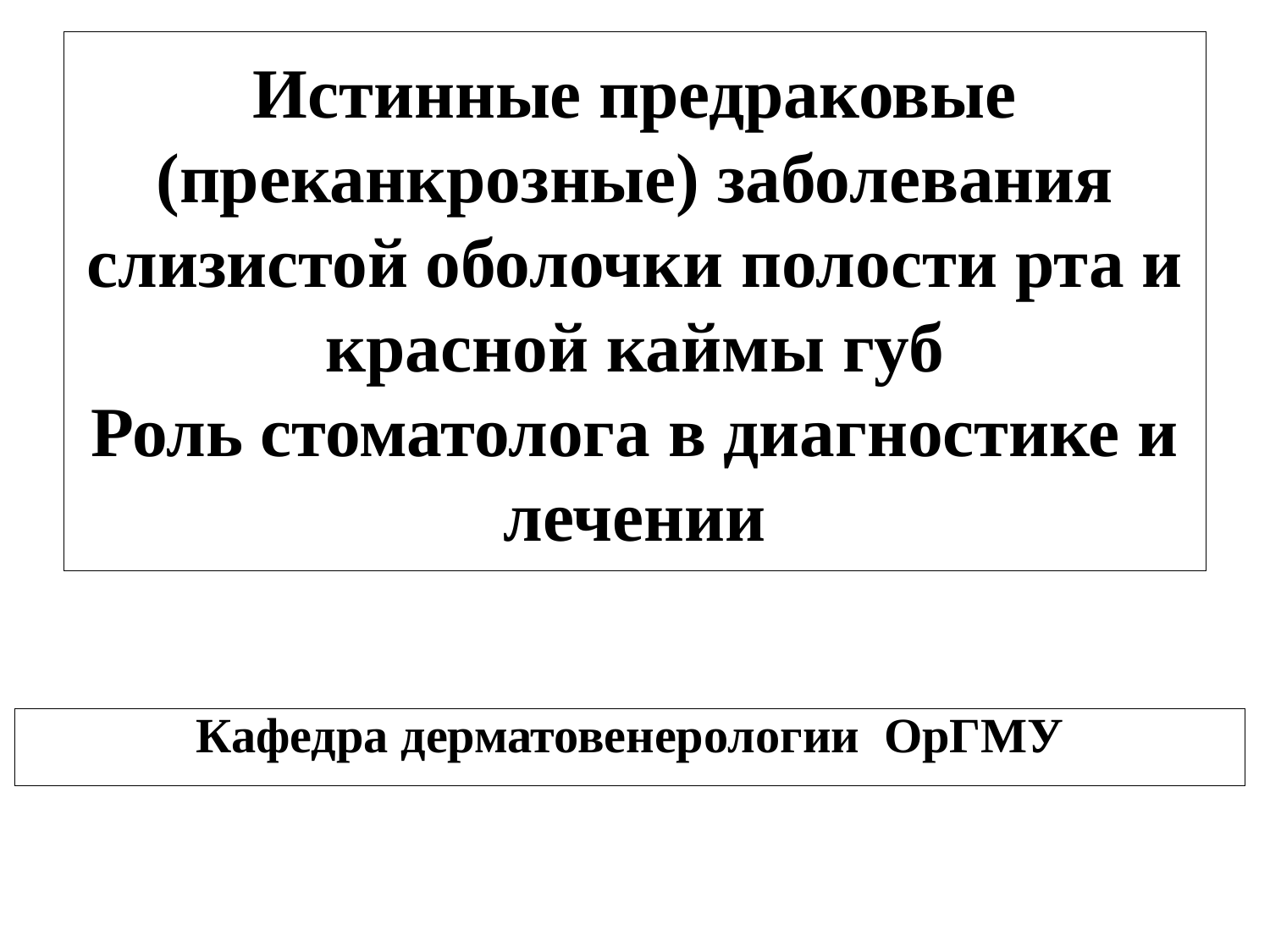

# Истинные предраковые (преканкрозные) заболевания слизистой оболочки полости рта и красной каймы губ Роль стоматолога в диагностике и лечении
Кафедра дерматовенерологии  ОрГМУ